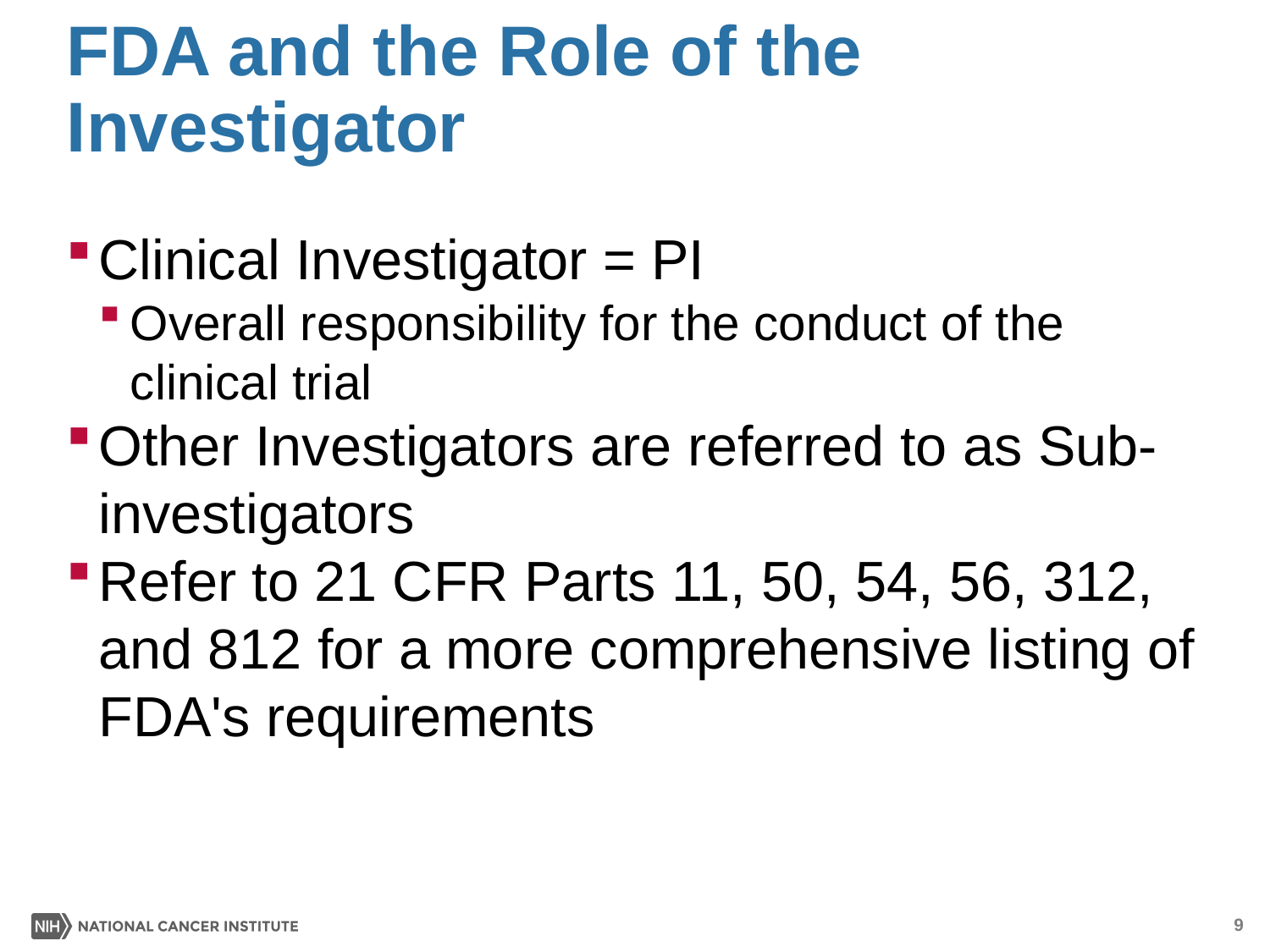

# FDA and the Role of the Investigator
Clinical Investigator = PI
Overall responsibility for the conduct of the clinical trial
Other Investigators are referred to as Sub-investigators
Refer to 21 CFR Parts 11, 50, 54, 56, 312, and 812 for a more comprehensive listing of FDA's requirements